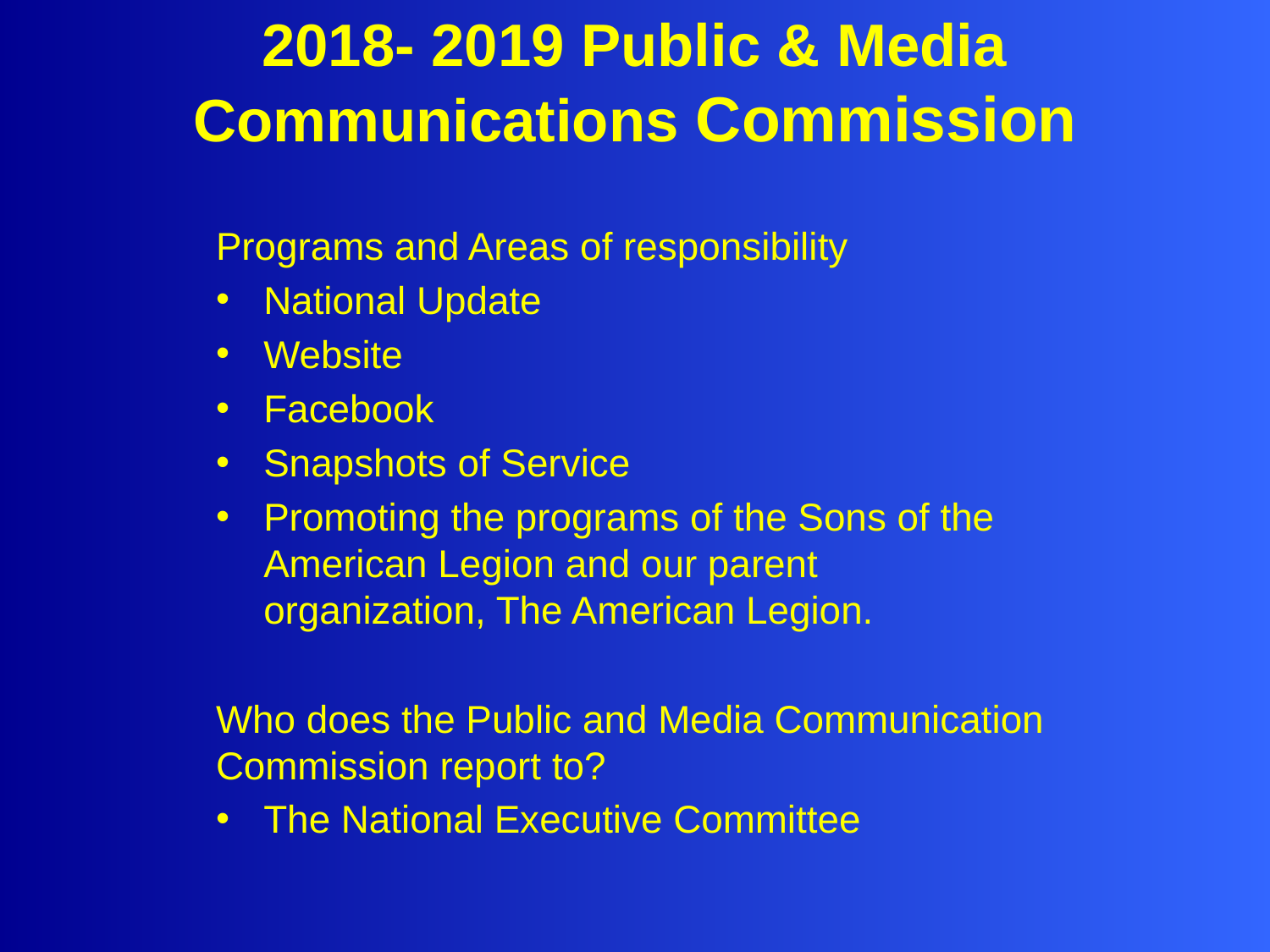

2018- 2019 Public & Media Communications Commission
Programs and Areas of responsibility
National Update
Website
Facebook
Snapshots of Service
Promoting the programs of the Sons of the American Legion and our parent organization, The American Legion.

Who does the Public and Media Communication Commission report to?
The National Executive Committee